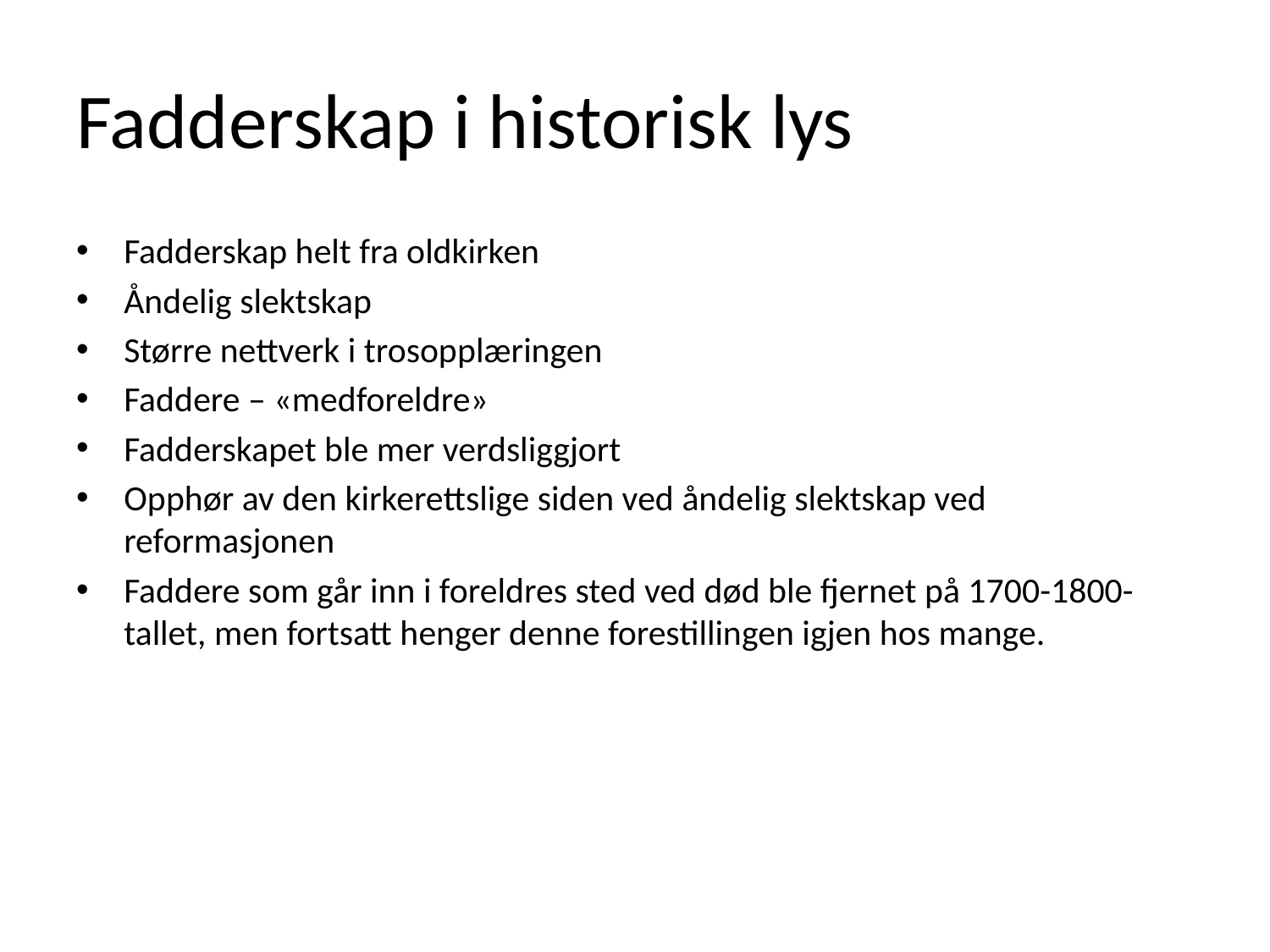

# Fadderskap i historisk lys
Fadderskap helt fra oldkirken
Åndelig slektskap
Større nettverk i trosopplæringen
Faddere – «medforeldre»
Fadderskapet ble mer verdsliggjort
Opphør av den kirkerettslige siden ved åndelig slektskap ved reformasjonen
Faddere som går inn i foreldres sted ved død ble fjernet på 1700-1800-tallet, men fortsatt henger denne forestillingen igjen hos mange.